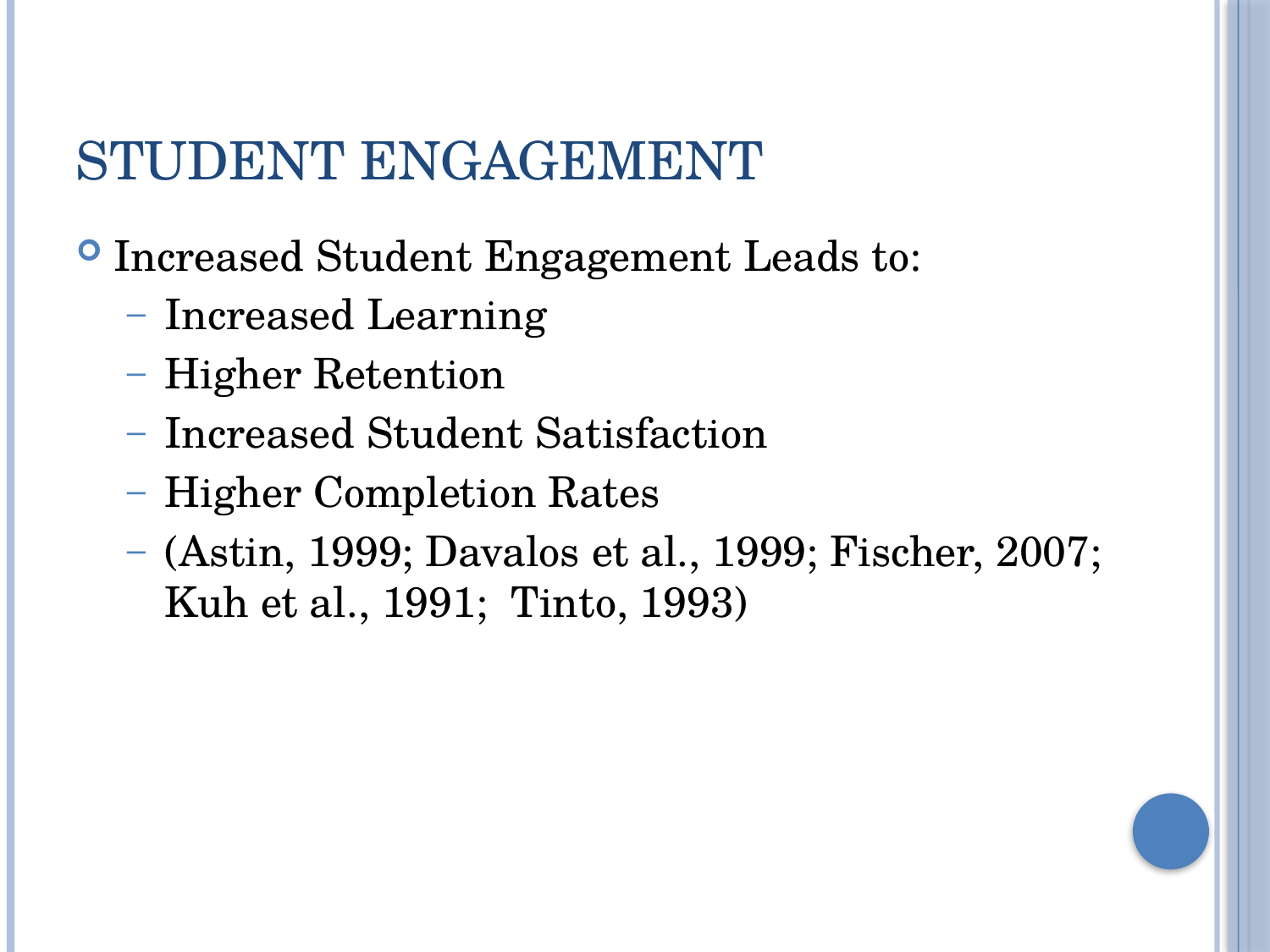

# Student Engagement
Increased Student Engagement Leads to:
Increased Learning
Higher Retention
Increased Student Satisfaction
Higher Completion Rates
(Astin, 1999; Davalos et al., 1999; Fischer, 2007; Kuh et al., 1991;  Tinto, 1993)